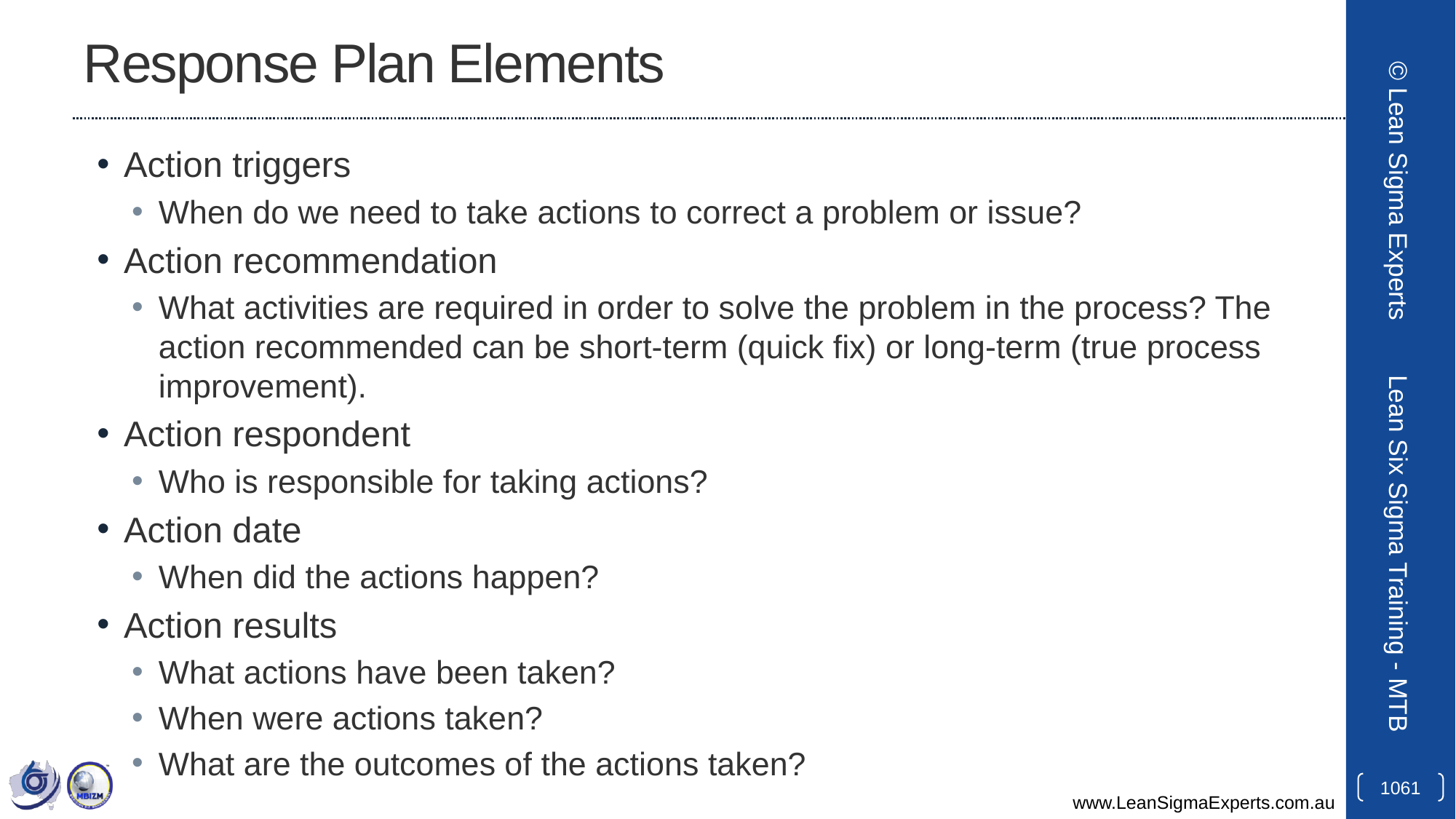

# Response Plan Elements
Action triggers
When do we need to take actions to correct a problem or issue?
Action recommendation
What activities are required in order to solve the problem in the process? The action recommended can be short-term (quick fix) or long-term (true process improvement).
Action respondent
Who is responsible for taking actions?
Action date
When did the actions happen?
Action results
What actions have been taken?
When were actions taken?
What are the outcomes of the actions taken?

© Lean Sigma Experts
Lean Six Sigma Training - MTB
1061